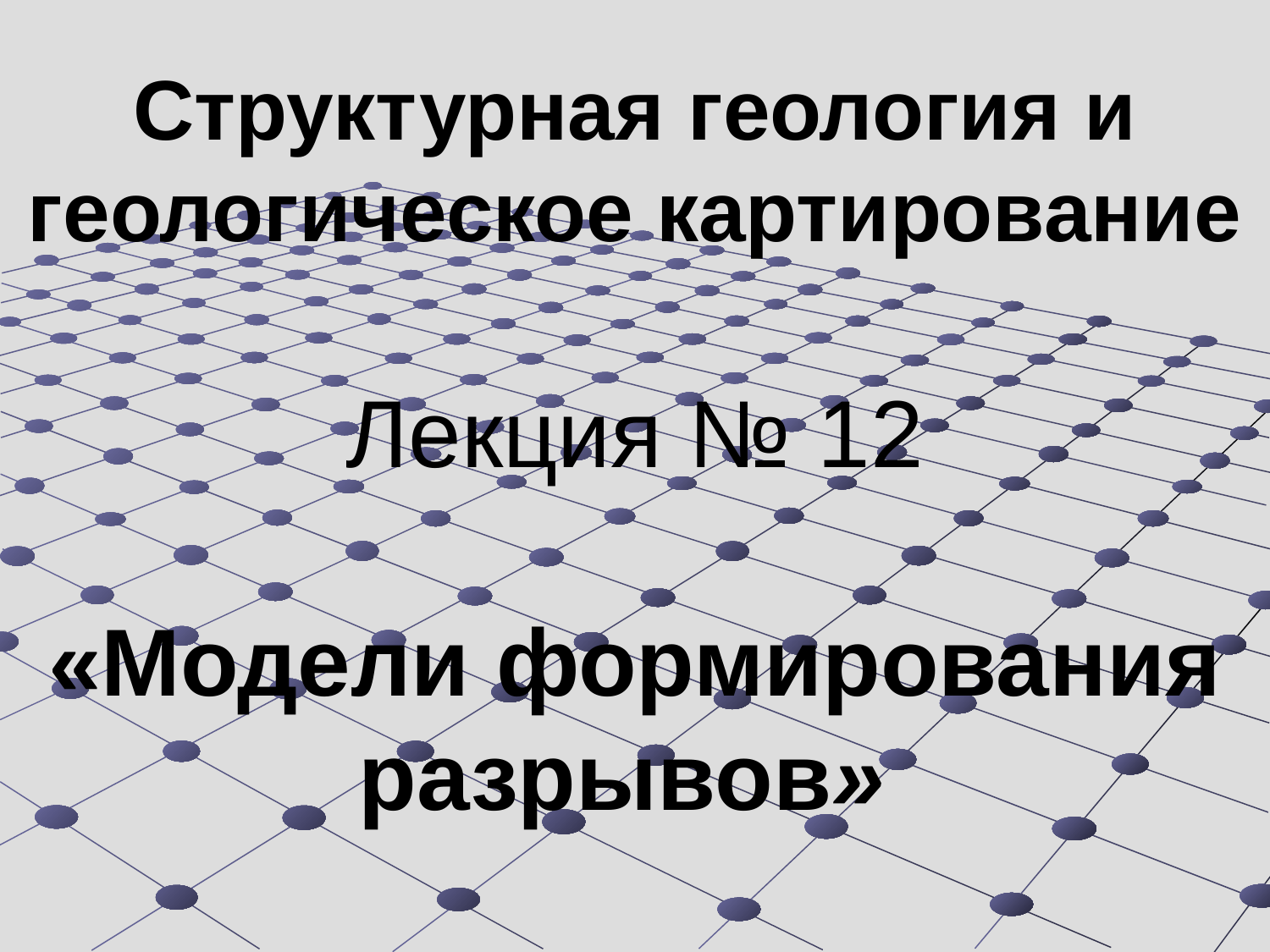

# Структурная геология и геологическое картирование Лекция № 12 «Модели формирования разрывов»